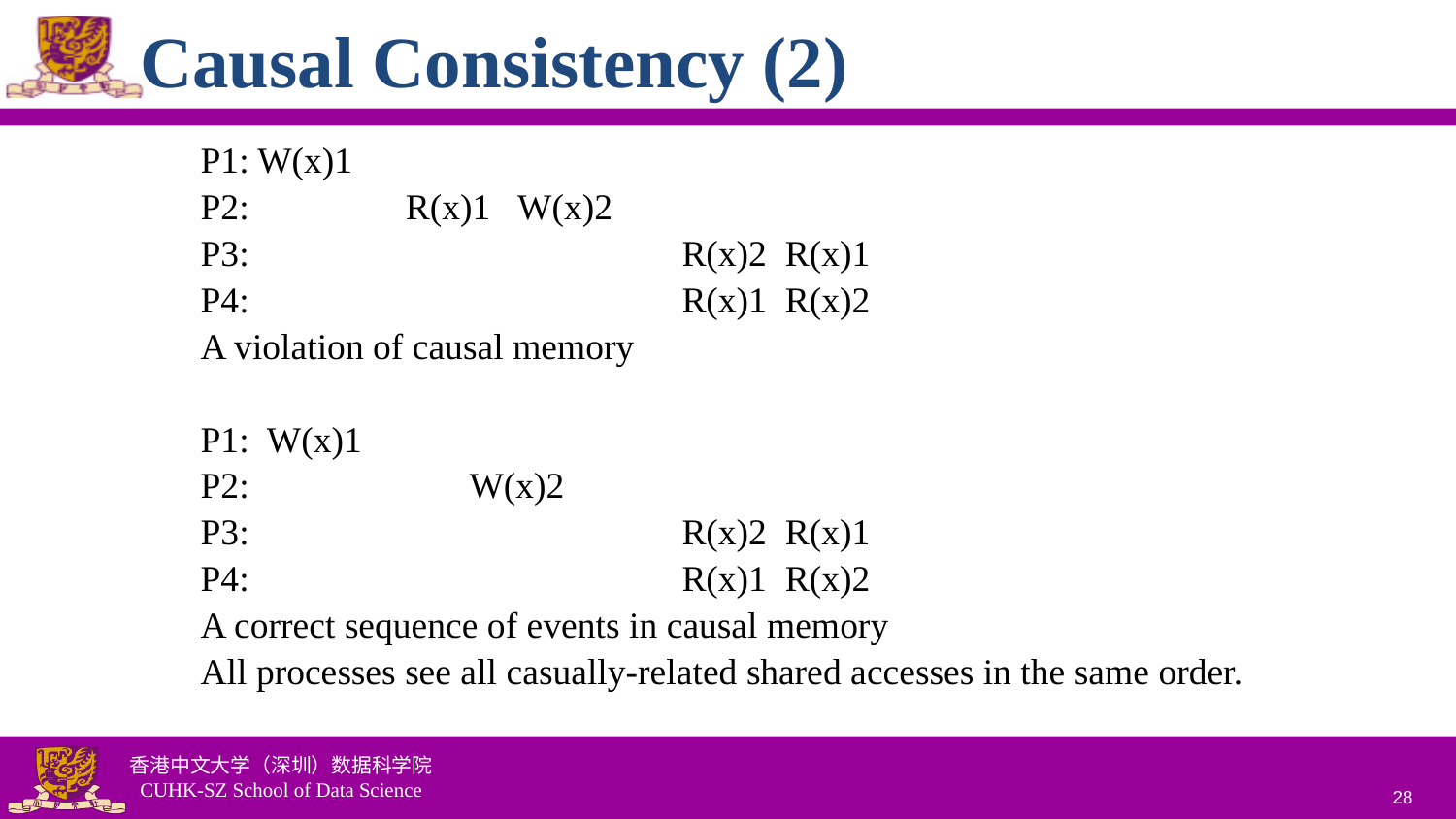

# Causal Consistency (2)
P1: W(x)1
P2:                 R(x)1   W(x)2
P3:                                               R(x)2  R(x)1
P4:                                               R(x)1  R(x)2
A violation of causal memory

P1:  W(x)1
P2:                        W(x)2
P3:                                               R(x)2  R(x)1
P4:                                               R(x)1  R(x)2
A correct sequence of events in causal memory
All processes see all casually-related shared accesses in the same order.

28